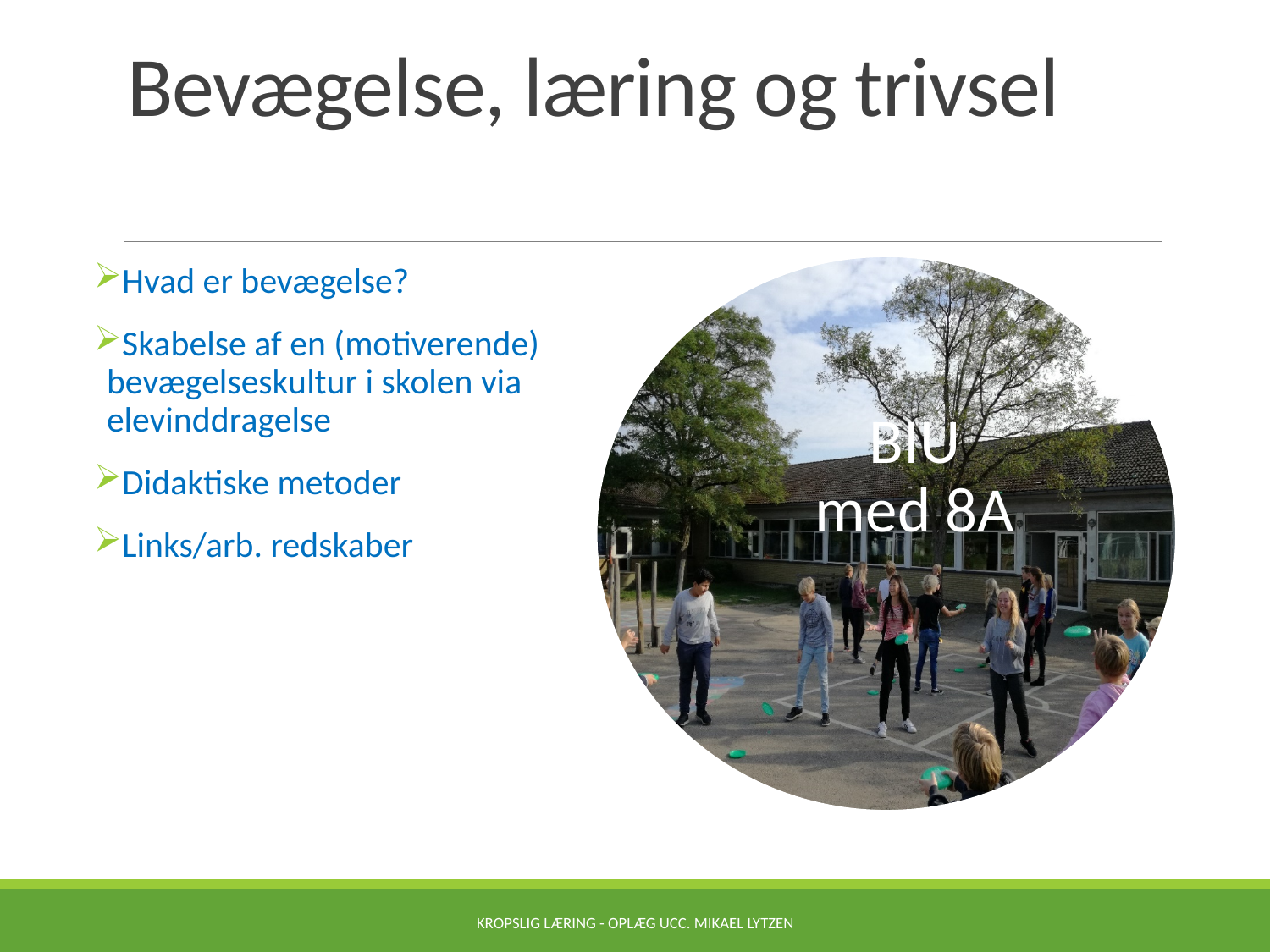

# Bevægelse, læring og trivsel
BIU med 8A
Hvad er bevægelse?
Skabelse af en (motiverende) bevægelseskultur i skolen via elevinddragelse
Didaktiske metoder
Links/arb. redskaber

Kropslig læring - oplæg UCC. Mikael Lytzen